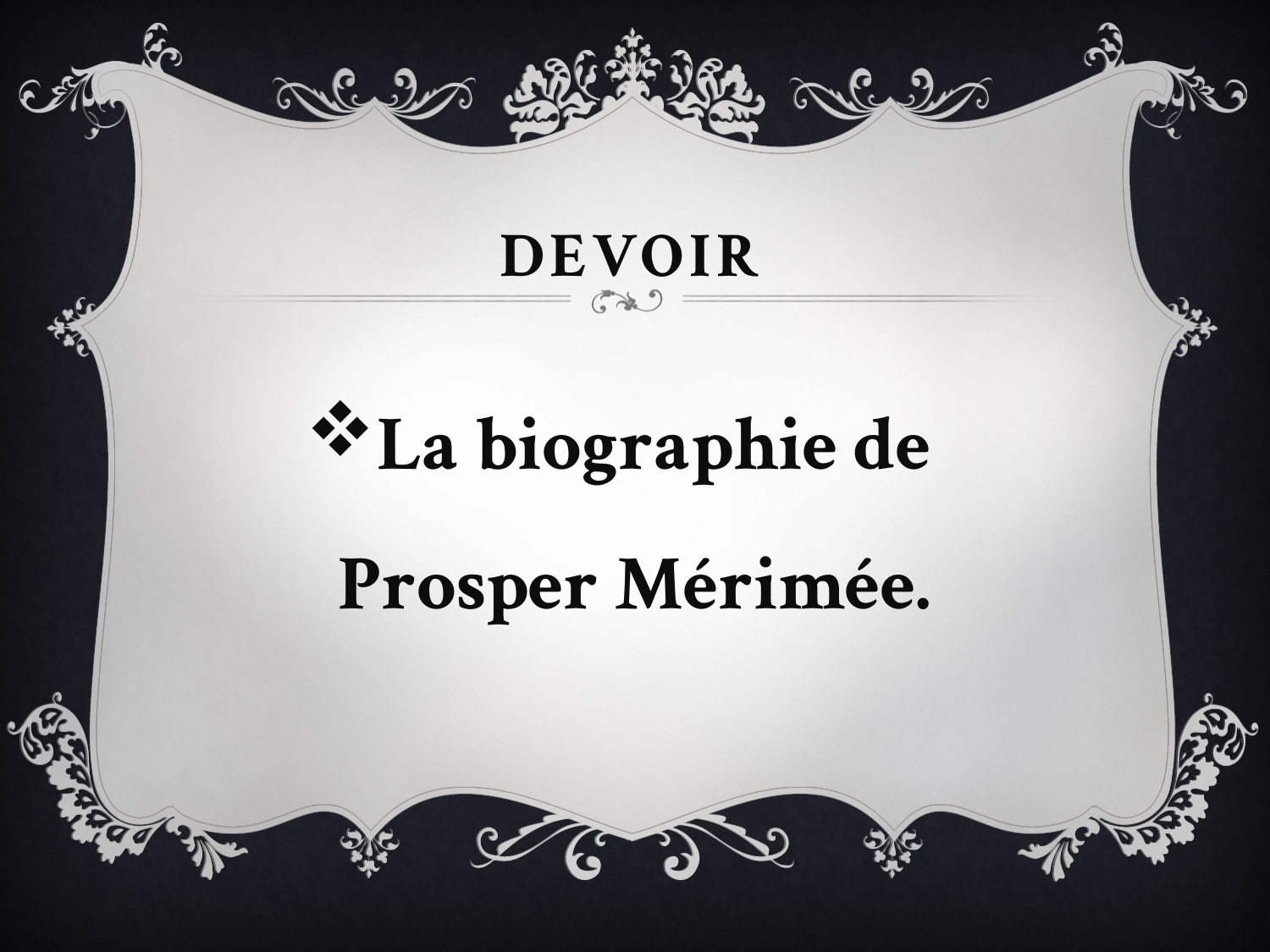

# devoir
La biographie de   Prosper Mérimée.